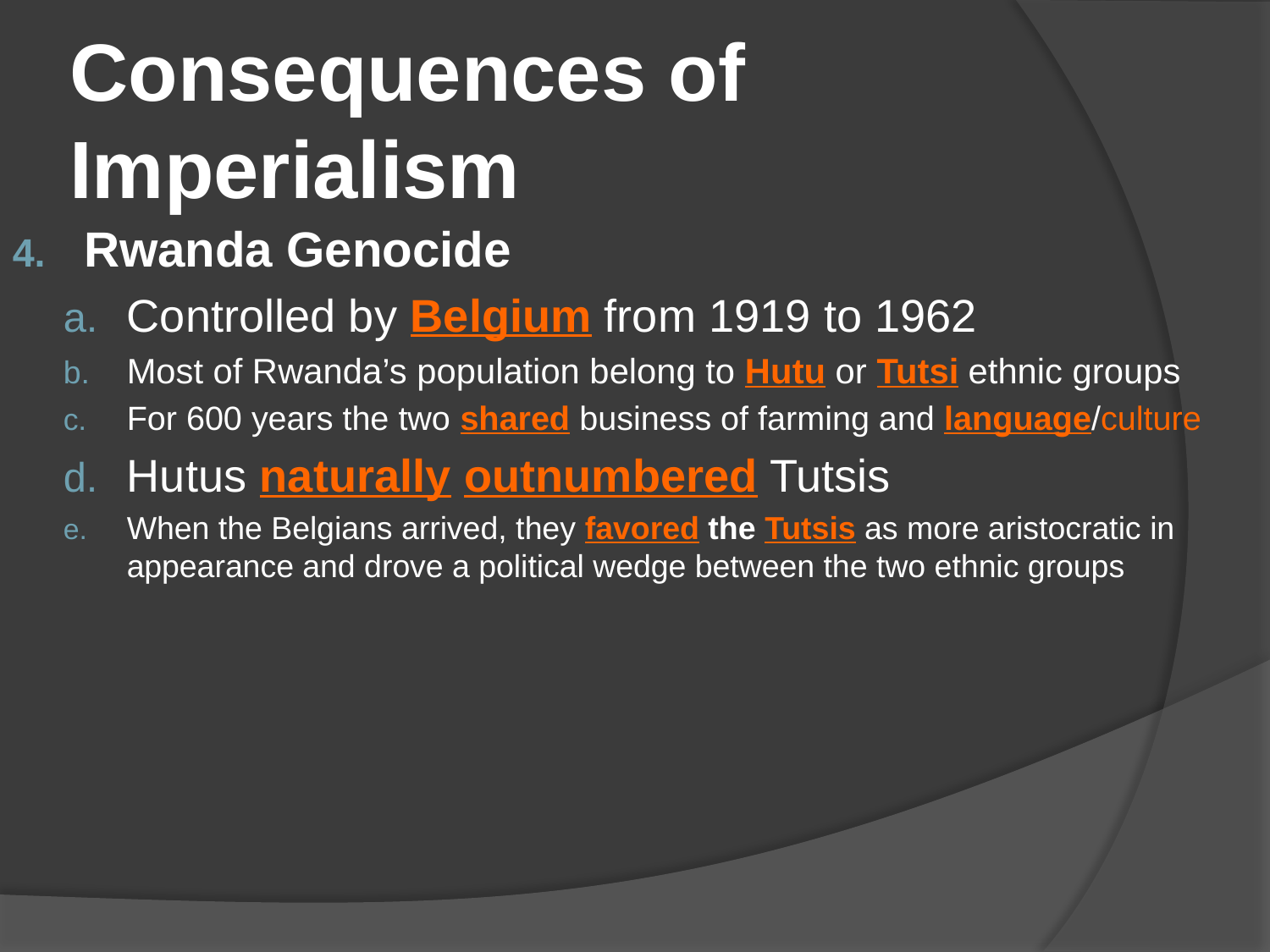

# Consequences of Imperialism
Rwanda Genocide
Controlled by Belgium from 1919 to 1962
Most of Rwanda’s population belong to Hutu or Tutsi ethnic groups
For 600 years the two shared business of farming and language/culture
Hutus naturally outnumbered Tutsis
When the Belgians arrived, they favored the Tutsis as more aristocratic in appearance and drove a political wedge between the two ethnic groups